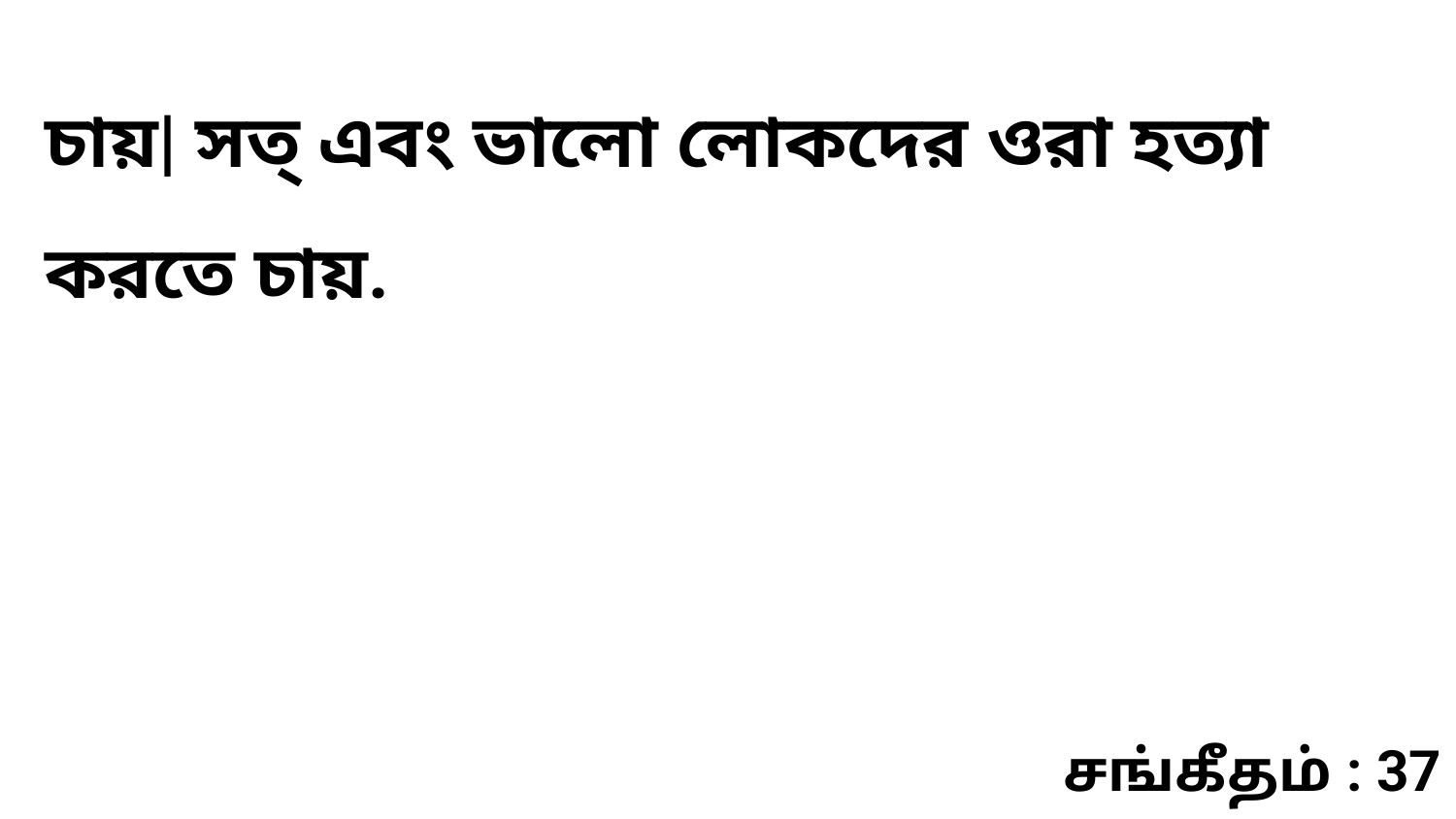

চায়| সত্‌ এবং ভালো লোকদের ওরা হত্যা করতে চায়.
சங்கீதம் : 37